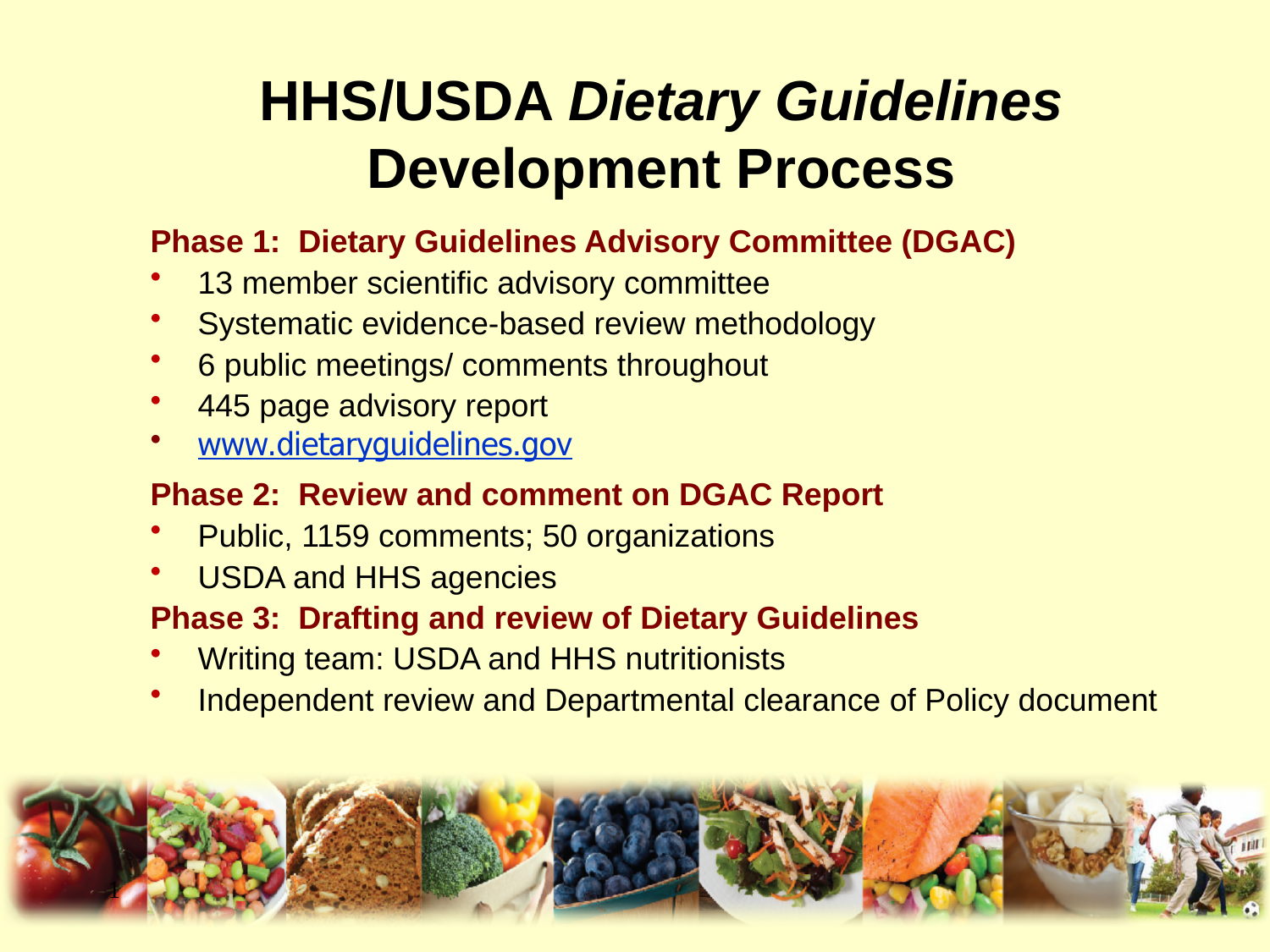

# HHS/USDA Dietary Guidelines Development Process
Phase 1:  Dietary Guidelines Advisory Committee (DGAC)
13 member scientific advisory committee
Systematic evidence-based review methodology
6 public meetings/ comments throughout
445 page advisory report
www.dietaryguidelines.gov
Phase 2:  Review and comment on DGAC Report
Public, 1159 comments; 50 organizations
USDA and HHS agencies
Phase 3:  Drafting and review of Dietary Guidelines
Writing team: USDA and HHS nutritionists
Independent review and Departmental clearance of Policy document

1